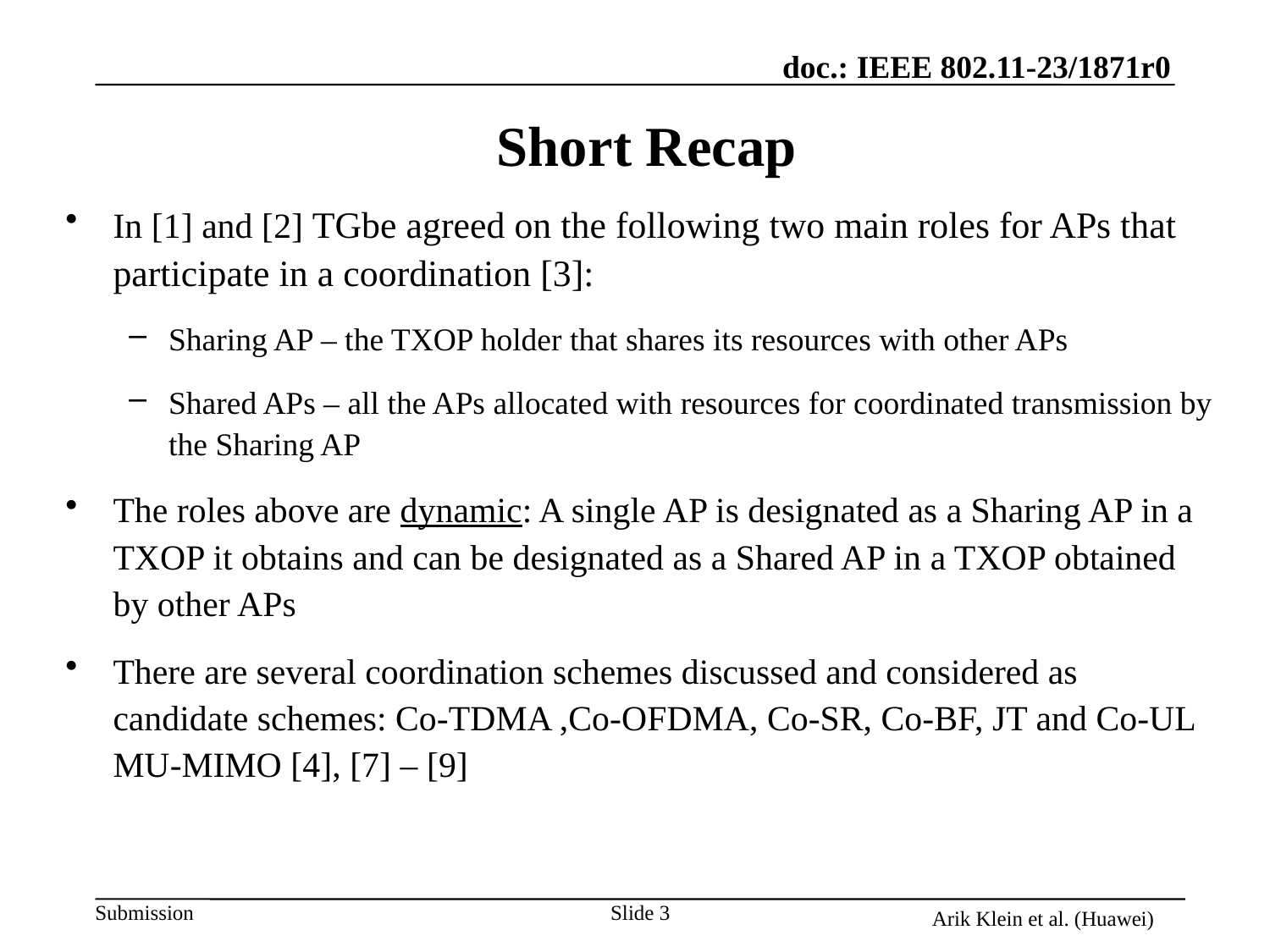

# Short Recap
In [1] and [2] TGbe agreed on the following two main roles for APs that participate in a coordination [3]:
Sharing AP – the TXOP holder that shares its resources with other APs
Shared APs – all the APs allocated with resources for coordinated transmission by the Sharing AP
The roles above are dynamic: A single AP is designated as a Sharing AP in a TXOP it obtains and can be designated as a Shared AP in a TXOP obtained by other APs
There are several coordination schemes discussed and considered as candidate schemes: Co-TDMA ,Co-OFDMA, Co-SR, Co-BF, JT and Co-UL MU-MIMO [4], [7] – [9]
Arik Klein et al. (Huawei)
Slide 3